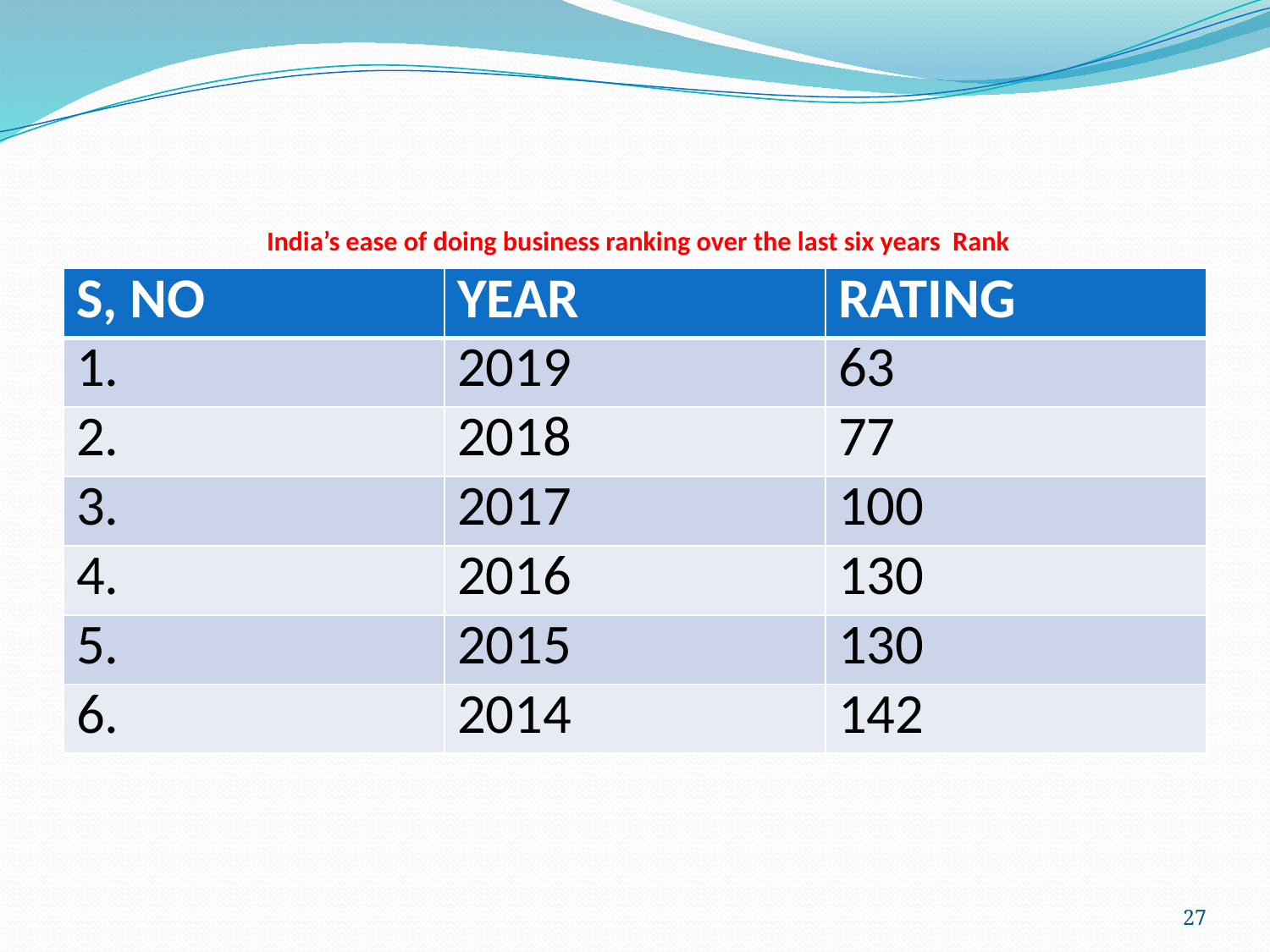

# India’s ease of doing business ranking over the last six years  Rank
| S, NO | YEAR | RATING |
| --- | --- | --- |
| 1. | 2019 | 63 |
| 2. | 2018 | 77 |
| 3. | 2017 | 100 |
| 4. | 2016 | 130 |
| 5. | 2015 | 130 |
| 6. | 2014 | 142 |
27